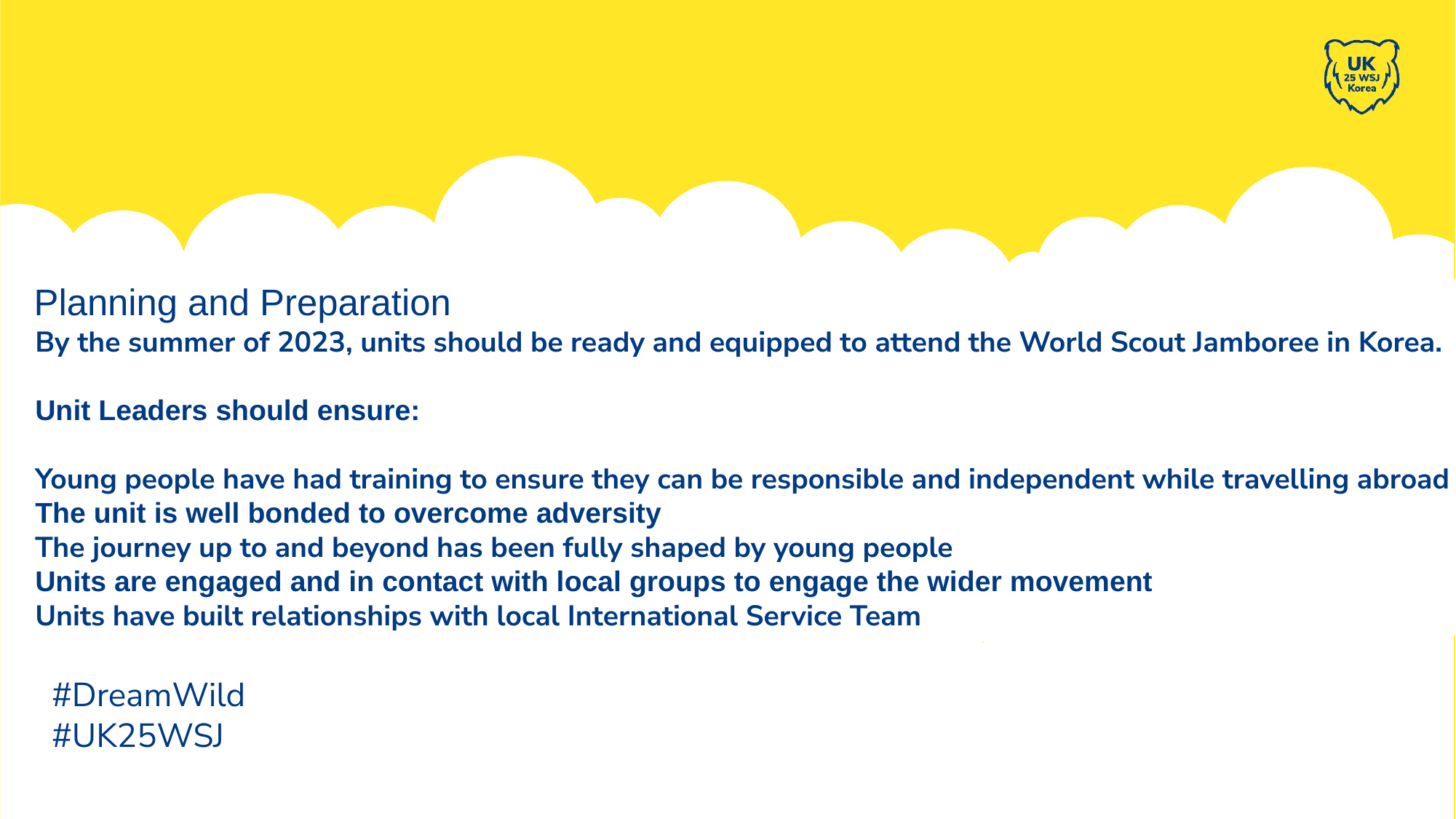

Planning and Preparation
By the summer of 2023, units should be ready and equipped to attend the World Scout Jamboree in Korea.

Unit Leaders should ensure:

Young people have had training to ensure they can be responsible and independent while travelling abroad
The unit is well bonded to overcome adversity
The journey up to and beyond has been fully shaped by young people
Units are engaged and in contact with local groups to engage the wider movement
Units have built relationships with local International Service Team